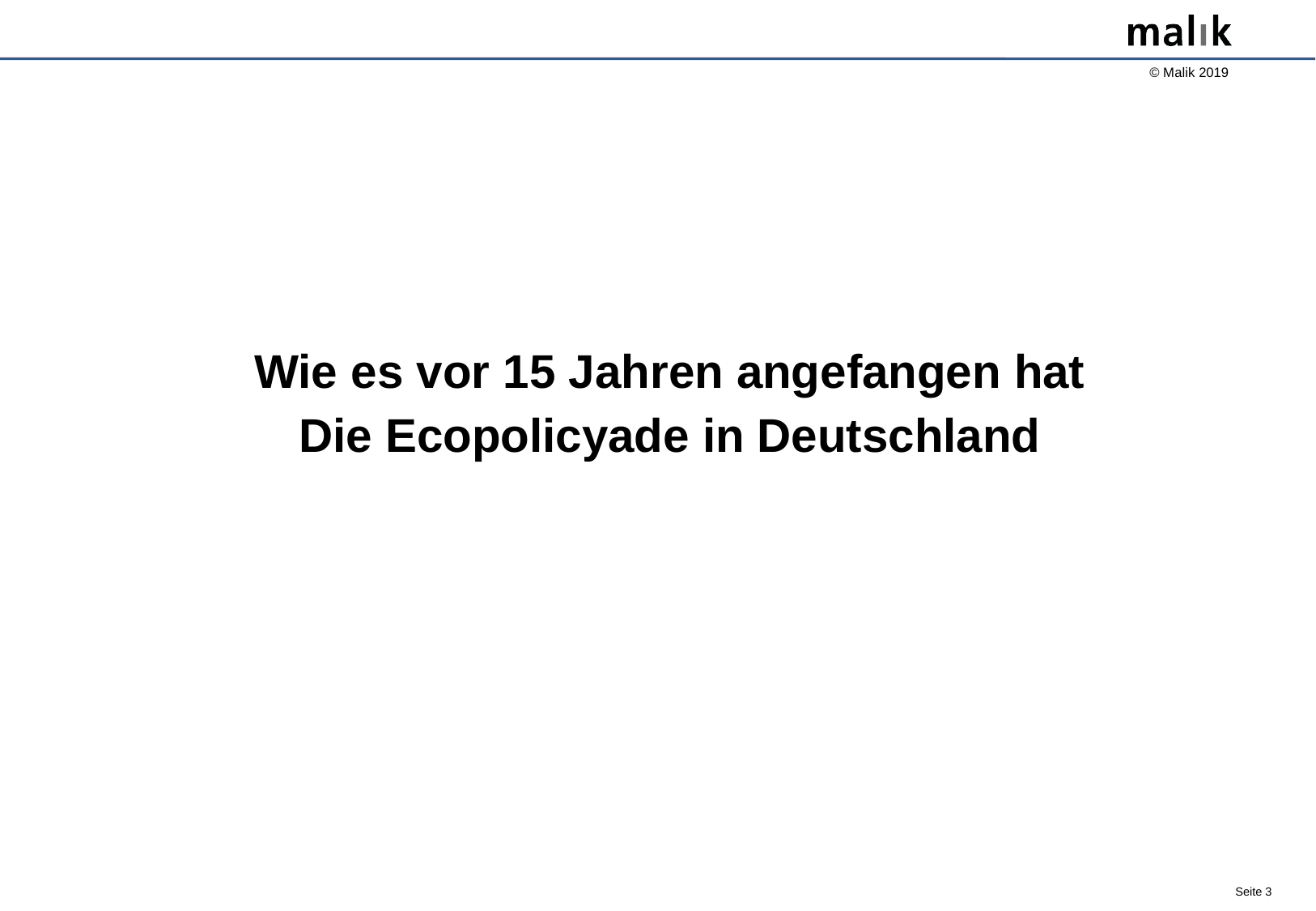

# Wie es vor 15 Jahren angefangen hat Die Ecopolicyade in Deutschland